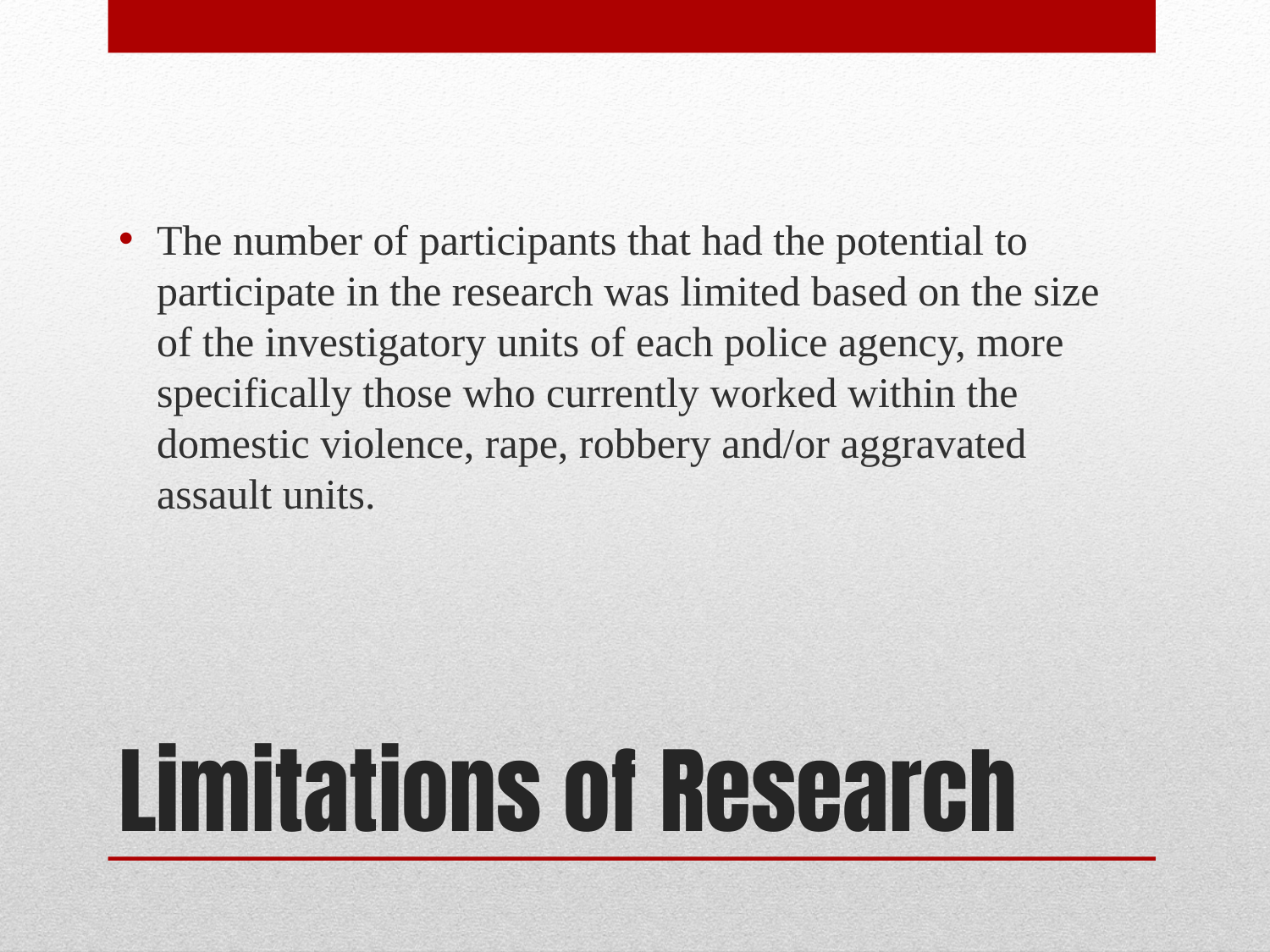

The number of participants that had the potential to participate in the research was limited based on the size of the investigatory units of each police agency, more specifically those who currently worked within the domestic violence, rape, robbery and/or aggravated assault units.
# Limitations of Research